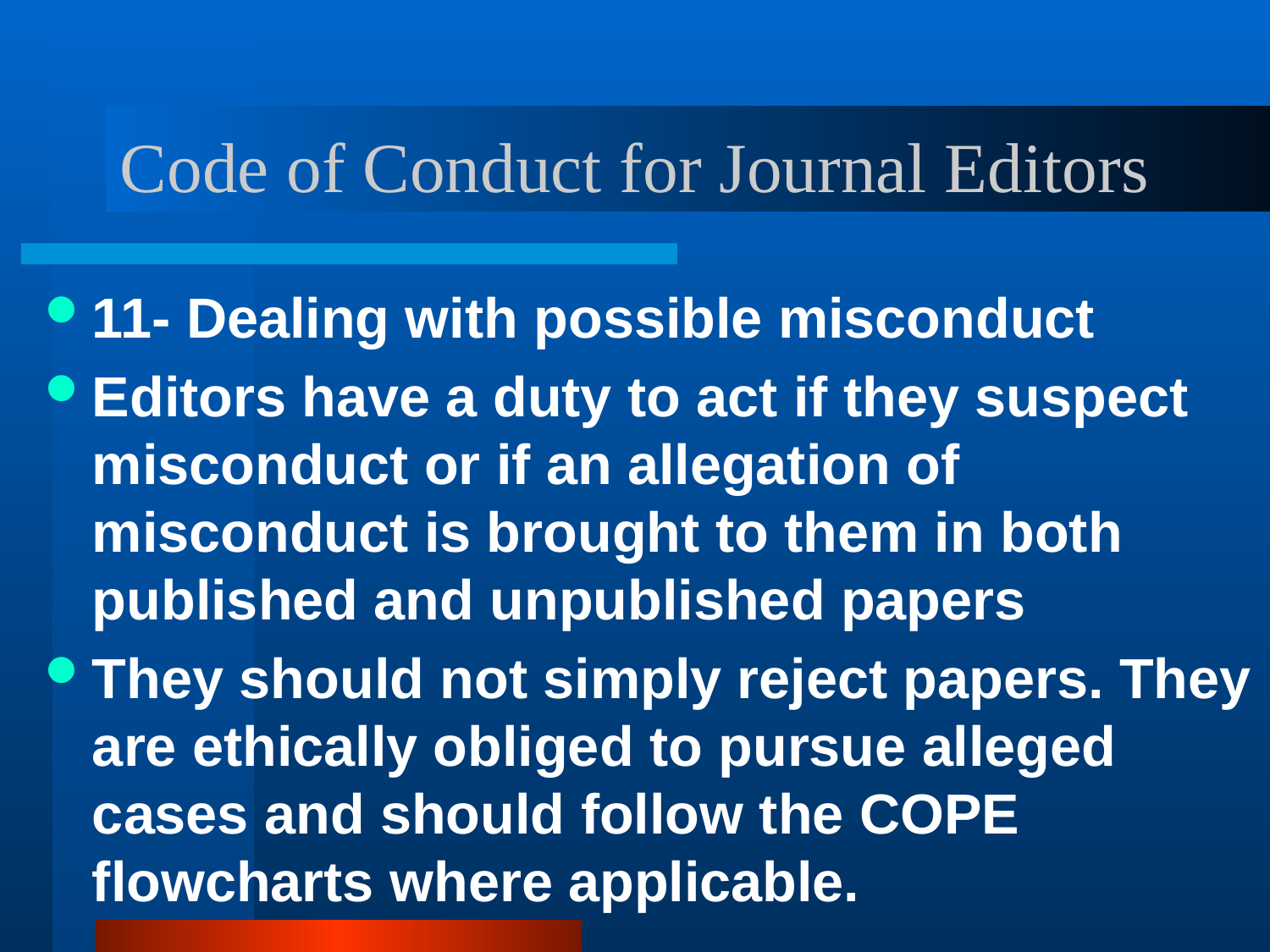

# Code of Conduct for Journal Editors
11- Dealing with possible misconduct
Editors have a duty to act if they suspect misconduct or if an allegation of misconduct is brought to them in both published and unpublished papers
They should not simply reject papers. They are ethically obliged to pursue alleged cases and should follow the COPE flowcharts where applicable.